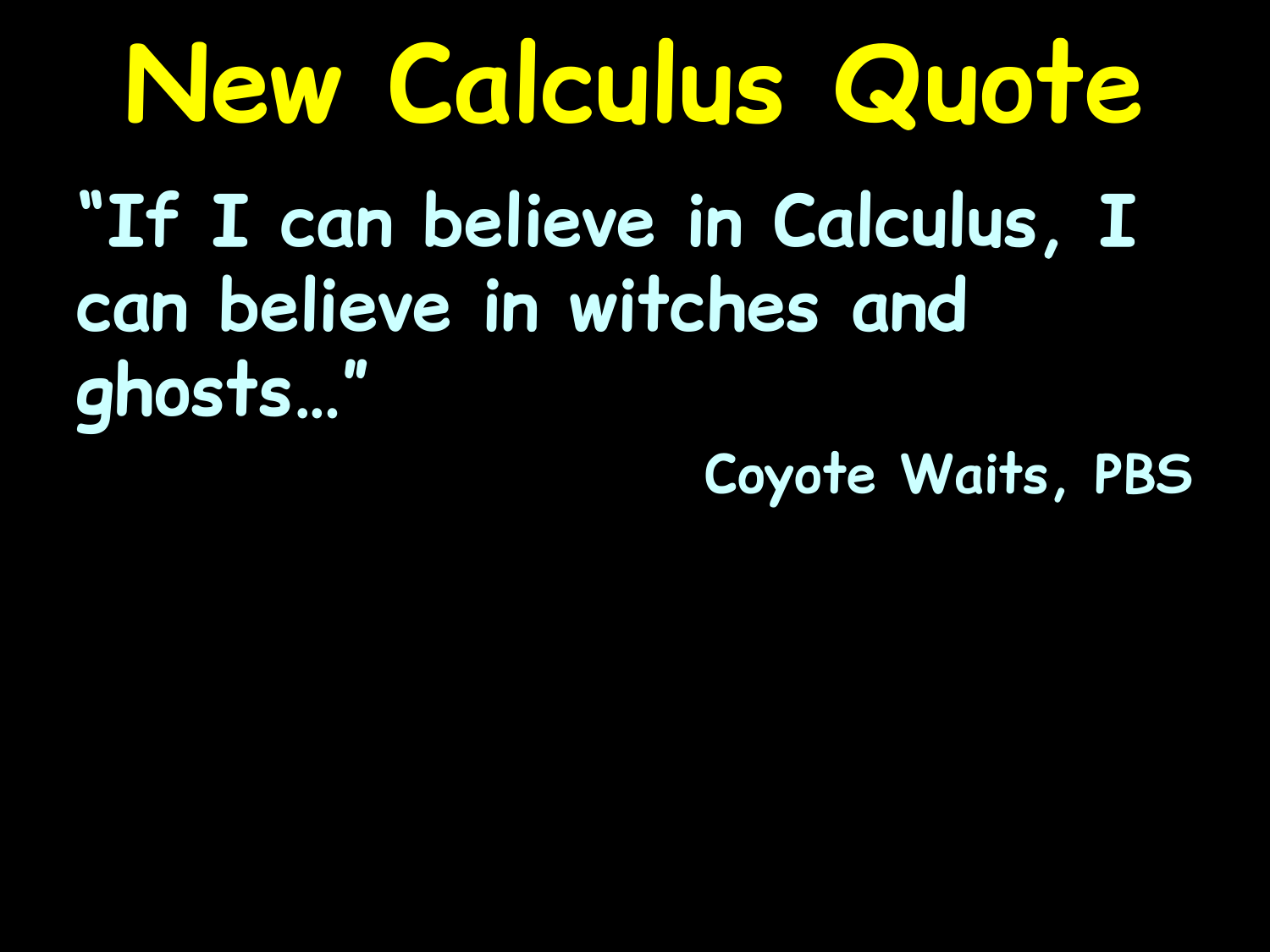

# New Calculus Quote
“If I can believe in Calculus, I can believe in witches and ghosts…”
Coyote Waits, PBS